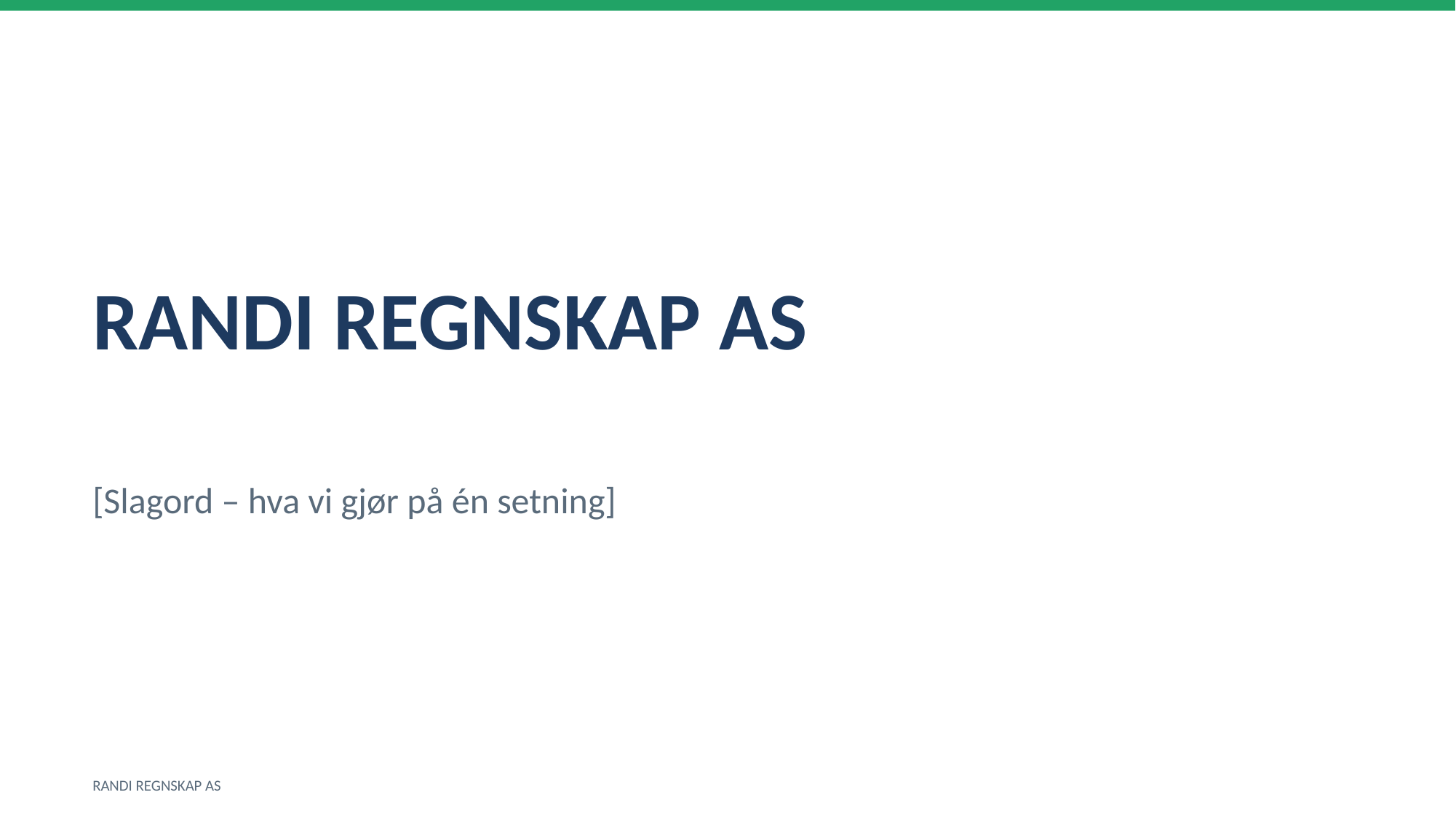

RANDI REGNSKAP AS
[Slagord – hva vi gjør på én setning]
RANDI REGNSKAP AS